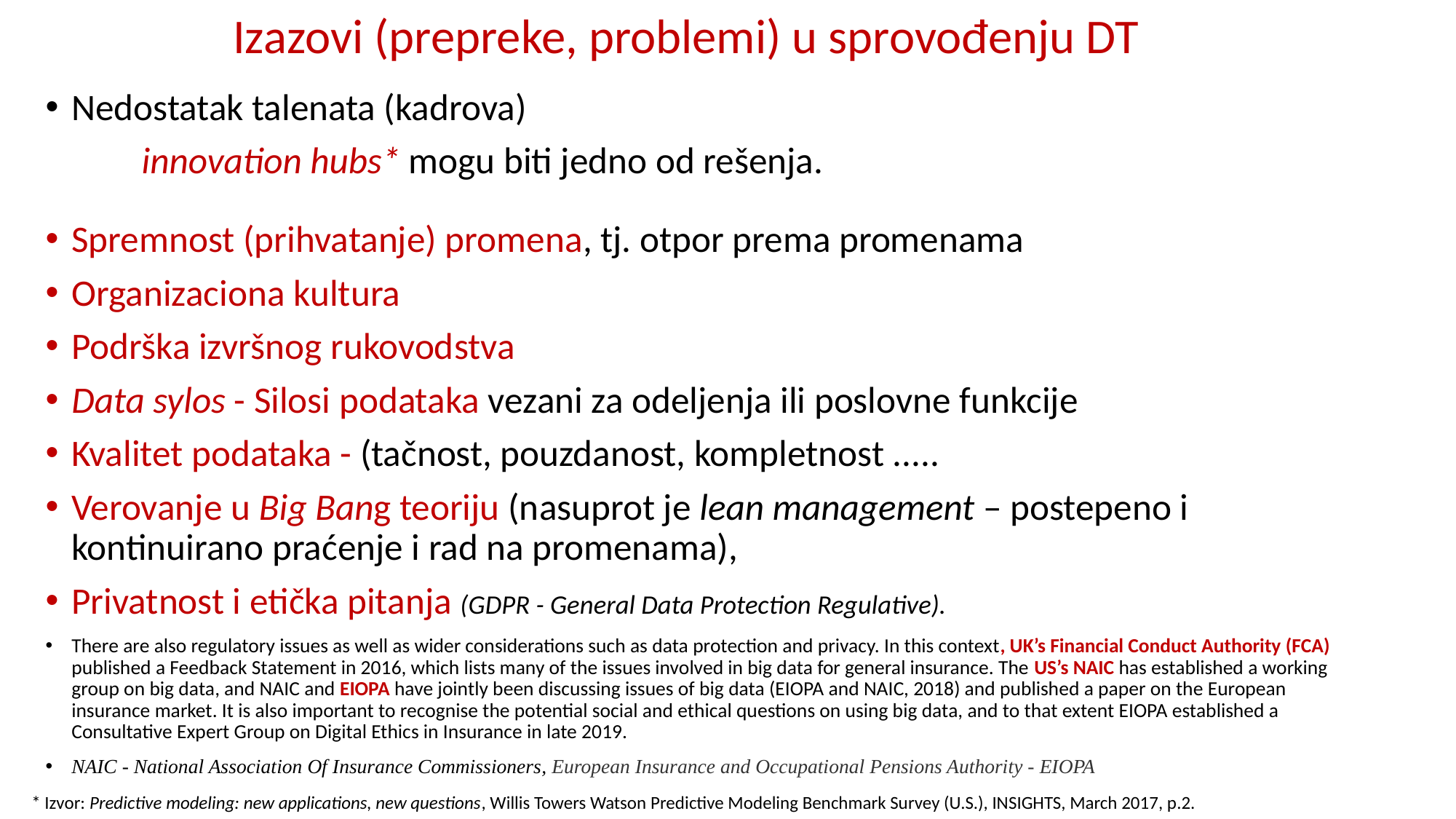

# Izazovi (prepreke, problemi) u sprovođenju DT
Nedostatak talenata (kadrova)
	innovation hubs* mogu biti jedno od rešenja.

Spremnost (prihvatanje) promena, tj. otpor prema promenama
Organizaciona kultura
Podrška izvršnog rukovodstva
Data sylos - Silosi podataka vezani za odeljenja ili poslovne funkcije
Kvalitet podataka - (tačnost, pouzdanost, kompletnost .....
Verovanje u Big Bang teoriju (nasuprot je lean management – postepeno i kontinuirano praćenje i rad na promenama),
Privatnost i etička pitanja (GDPR - General Data Protection Regulative).
There are also regulatory issues as well as wider considerations such as data protection and privacy. In this context, UK’s Financial Conduct Authority (FCA) published a Feedback Statement in 2016, which lists many of the issues involved in big data for general insurance. The US’s NAIC has established a working group on big data, and NAIC and EIOPA have jointly been discussing issues of big data (EIOPA and NAIC, 2018) and published a paper on the European insurance market. It is also important to recognise the potential social and ethical questions on using big data, and to that extent EIOPA established a Consultative Expert Group on Digital Ethics in Insurance in late 2019.
NAIC - National Association Of Insurance Commissioners, European Insurance and Occupational Pensions Authority - EIOPA

* Izvor: Predictive modeling: new applications, new questions, Willis Towers Watson Predictive Modeling Benchmark Survey (U.S.), INSIGHTS, March 2017, p.2.